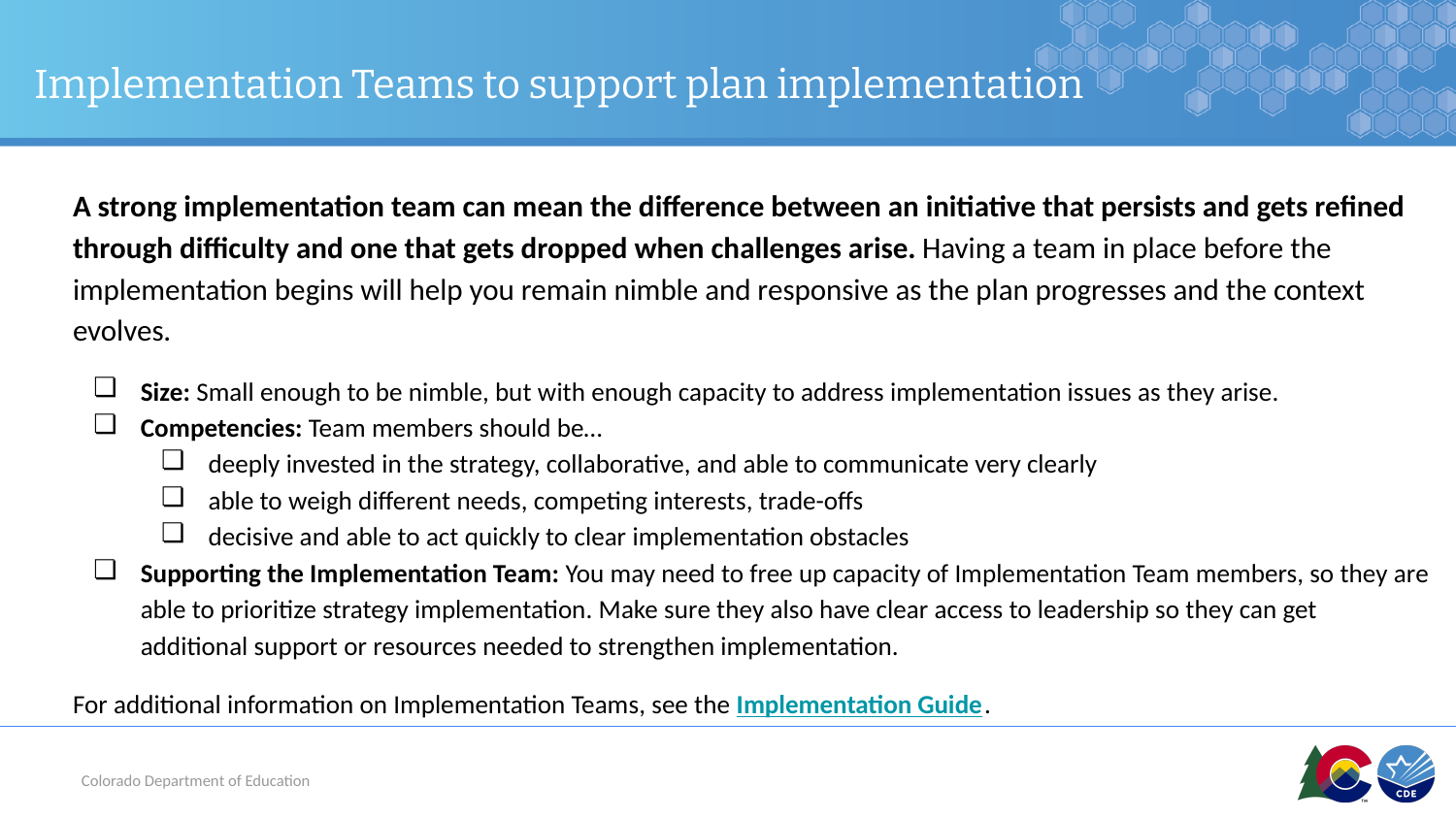

# Implementation Teams to support plan implementation
A strong implementation team can mean the difference between an initiative that persists and gets refined through difficulty and one that gets dropped when challenges arise. Having a team in place before the implementation begins will help you remain nimble and responsive as the plan progresses and the context evolves.
Size: Small enough to be nimble, but with enough capacity to address implementation issues as they arise.
Competencies: Team members should be…
deeply invested in the strategy, collaborative, and able to communicate very clearly
able to weigh different needs, competing interests, trade-offs
decisive and able to act quickly to clear implementation obstacles
Supporting the Implementation Team: You may need to free up capacity of Implementation Team members, so they are able to prioritize strategy implementation. Make sure they also have clear access to leadership so they can get additional support or resources needed to strengthen implementation.
For additional information on Implementation Teams, see the Implementation Guide.